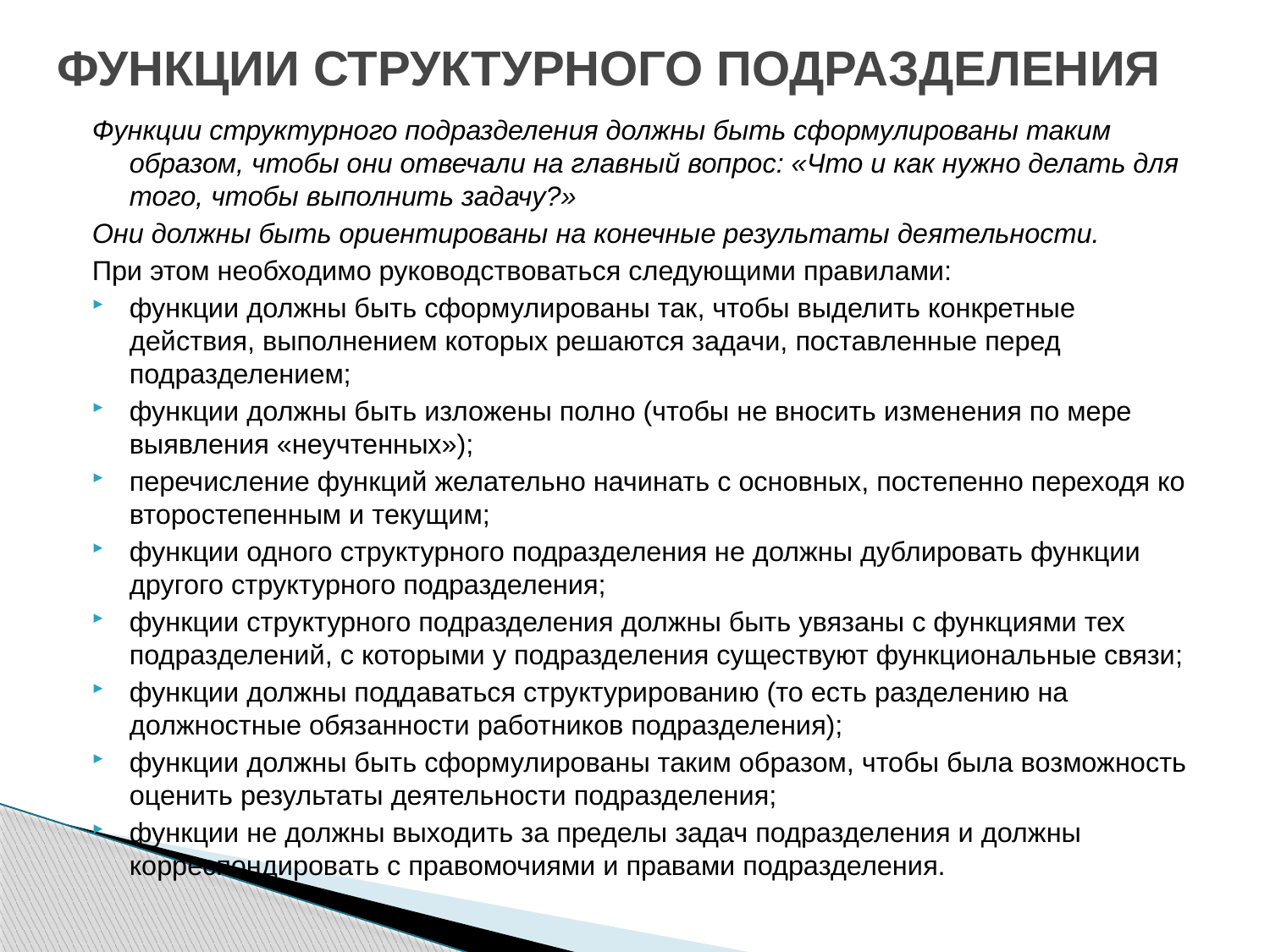

# ФУНКЦИИ СТРУКТУРНОГО ПОДРАЗДЕЛЕНИЯ
Функции структурного подразделения должны быть сформулированы таким образом, чтобы они отвечали на главный вопрос: «Что и как нужно делать для того, чтобы выполнить задачу?»
Они должны быть ориентированы на конечные результаты деятельности.
При этом необходимо руководствоваться следующими правилами:
функции должны быть сформулированы так, чтобы выделить конкретные действия, выполнением которых решаются задачи, поставленные перед подразделением;
функции должны быть изложены полно (чтобы не вносить изменения по мере выявления «неучтенных»);
перечисление функций желательно начинать с основных, постепенно переходя ко второстепенным и текущим;
функции одного структурного подразделения не должны дублировать функции другого структурного подразделения;
функции структурного подразделения должны быть увязаны с функциями тех подразделений, с которыми у подразделения существуют функциональные связи;
функции должны поддаваться структурированию (то есть разделению на должностные обязанности работников подразделения);
функции должны быть сформулированы таким образом, чтобы была возможность оценить результаты деятельности подразделения;
функции не должны выходить за пределы задач подразделения и должны корреспондировать с правомочиями и правами подразделения.